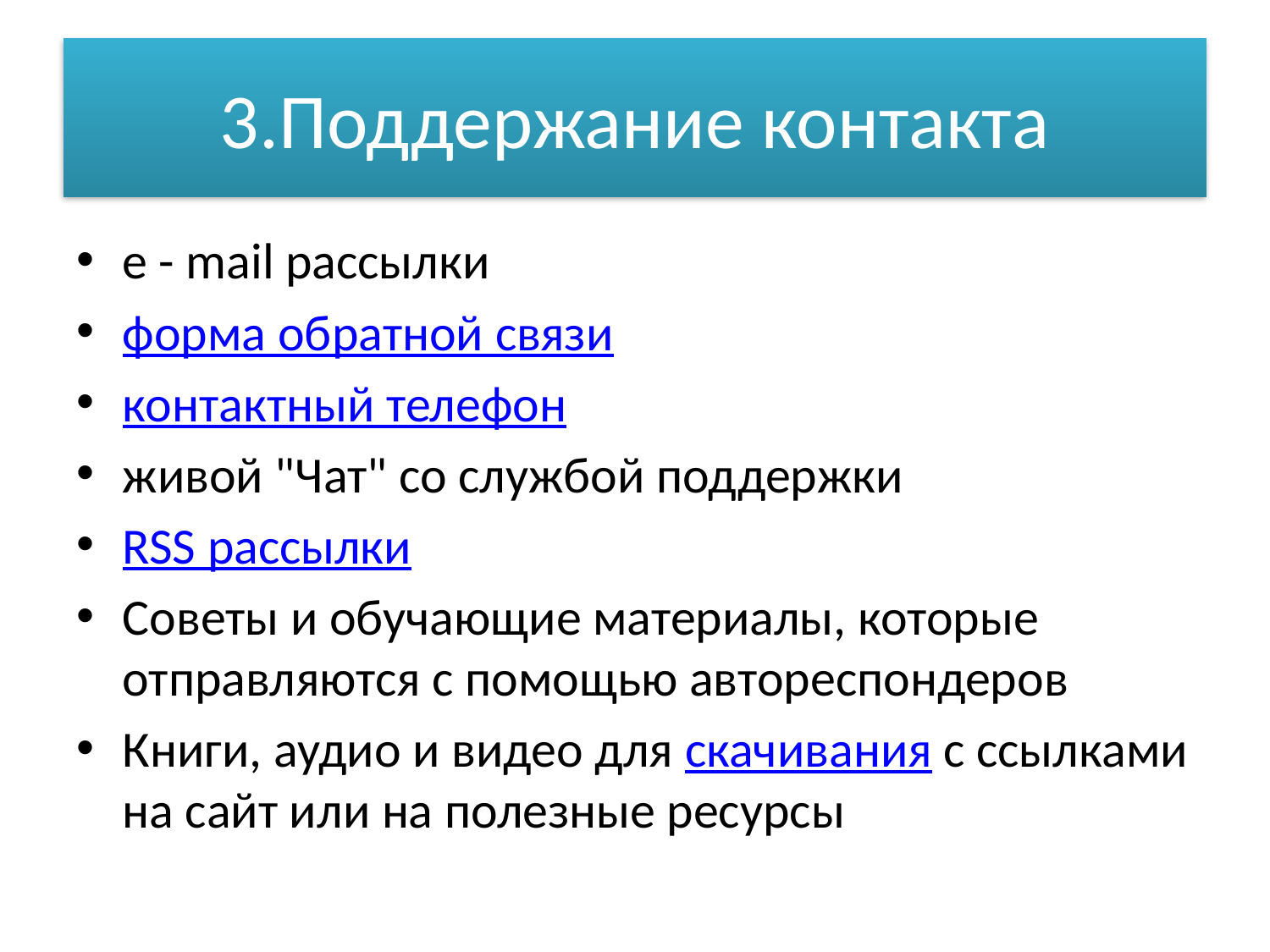

# 3.Поддержание контакта
e - mail рассылки
форма обратной связи
контактный телефон
живой "Чат" со службой поддержки
RSS рассылки
Советы и обучающие материалы, которые отправляются с помощью автореспондеров
Книги, аудио и видео для скачивания с ссылками на сайт или на полезные ресурсы